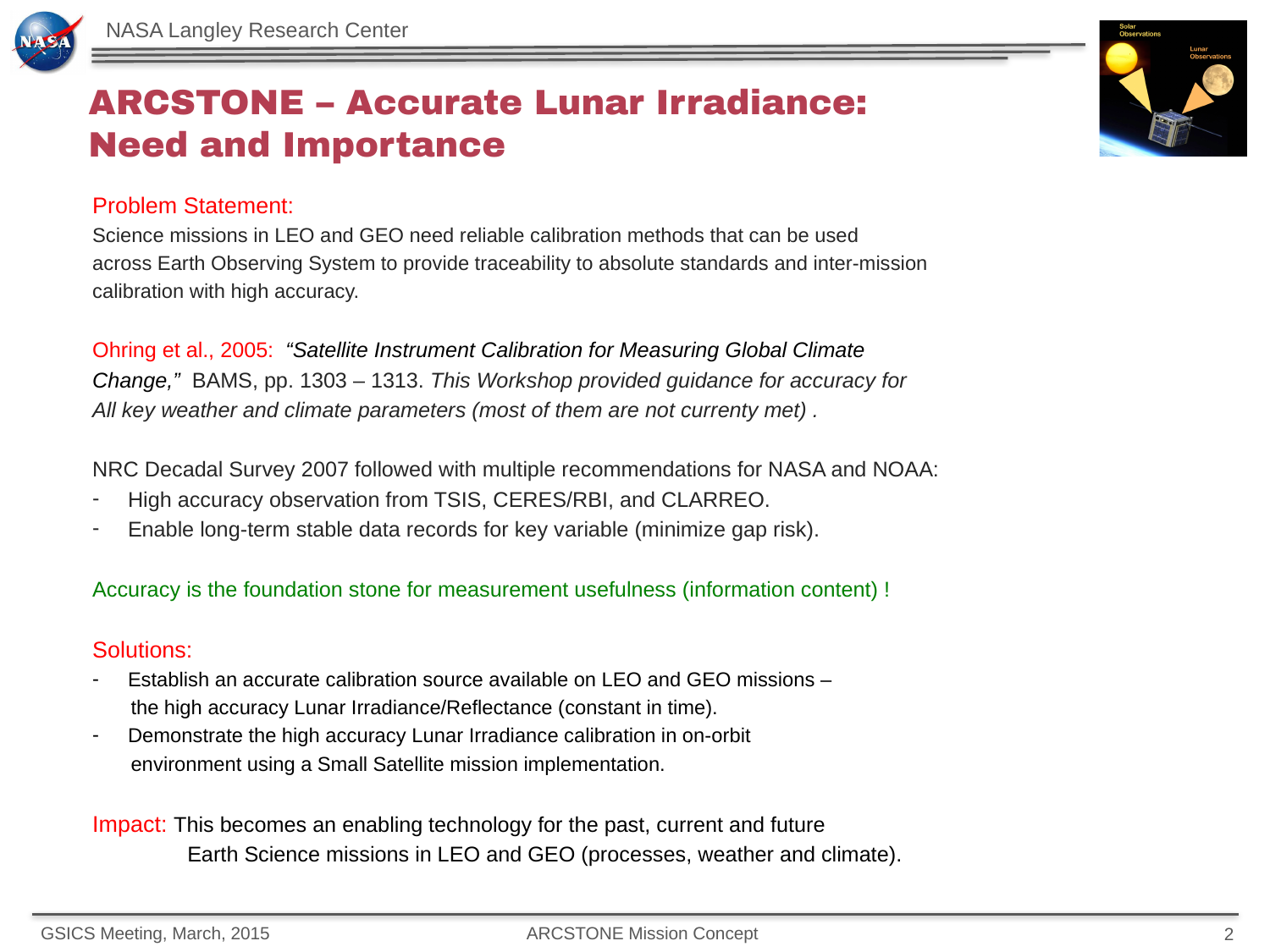

ARCSTONE – Accurate Lunar Irradiance:
Need and Importance
Problem Statement:
Science missions in LEO and GEO need reliable calibration methods that can be used
across Earth Observing System to provide traceability to absolute standards and inter-mission
calibration with high accuracy.

Ohring et al., 2005:  “Satellite Instrument Calibration for Measuring Global Climate
Change,”  BAMS, pp. 1303 – 1313. This Workshop provided guidance for accuracy for
All key weather and climate parameters (most of them are not currenty met) .

NRC Decadal Survey 2007 followed with multiple recommendations for NASA and NOAA:
High accuracy observation from TSIS, CERES/RBI, and CLARREO.
Enable long-term stable data records for key variable (minimize gap risk).

Accuracy is the foundation stone for measurement usefulness (information content) !

Solutions:
Establish an accurate calibration source available on LEO and GEO missions –
       the high accuracy Lunar Irradiance/Reflectance (constant in time).
Demonstrate the high accuracy Lunar Irradiance calibration in on-orbit
       environment using a Small Satellite mission implementation.

Impact: This becomes an enabling technology for the past, current and future
                Earth Science missions in LEO and GEO (processes, weather and climate).